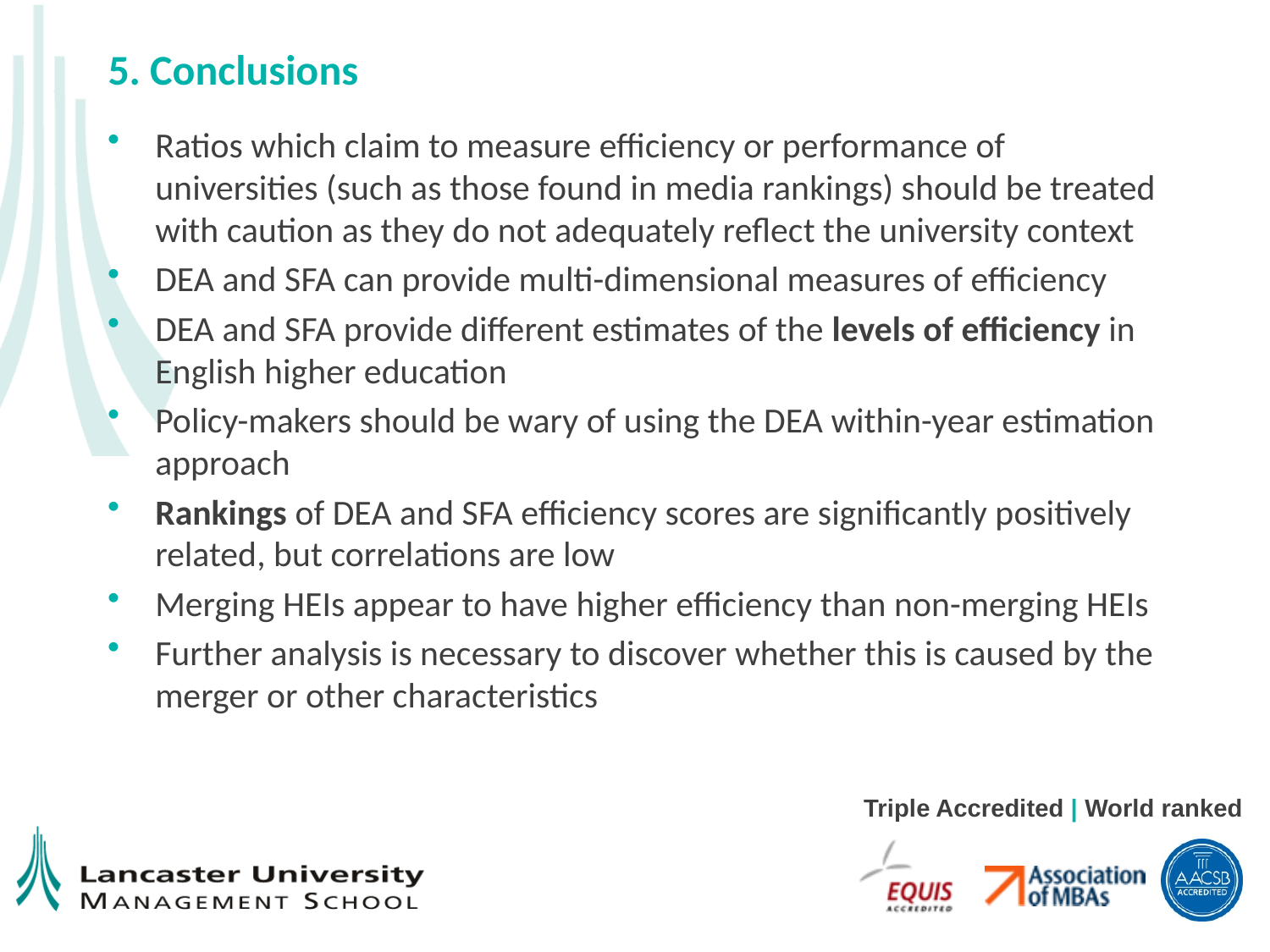

# 5. Conclusions
Ratios which claim to measure efficiency or performance of universities (such as those found in media rankings) should be treated with caution as they do not adequately reflect the university context
DEA and SFA can provide multi-dimensional measures of efficiency
DEA and SFA provide different estimates of the levels of efficiency in English higher education
Policy-makers should be wary of using the DEA within-year estimation approach
Rankings of DEA and SFA efficiency scores are significantly positively related, but correlations are low
Merging HEIs appear to have higher efficiency than non-merging HEIs
Further analysis is necessary to discover whether this is caused by the merger or other characteristics